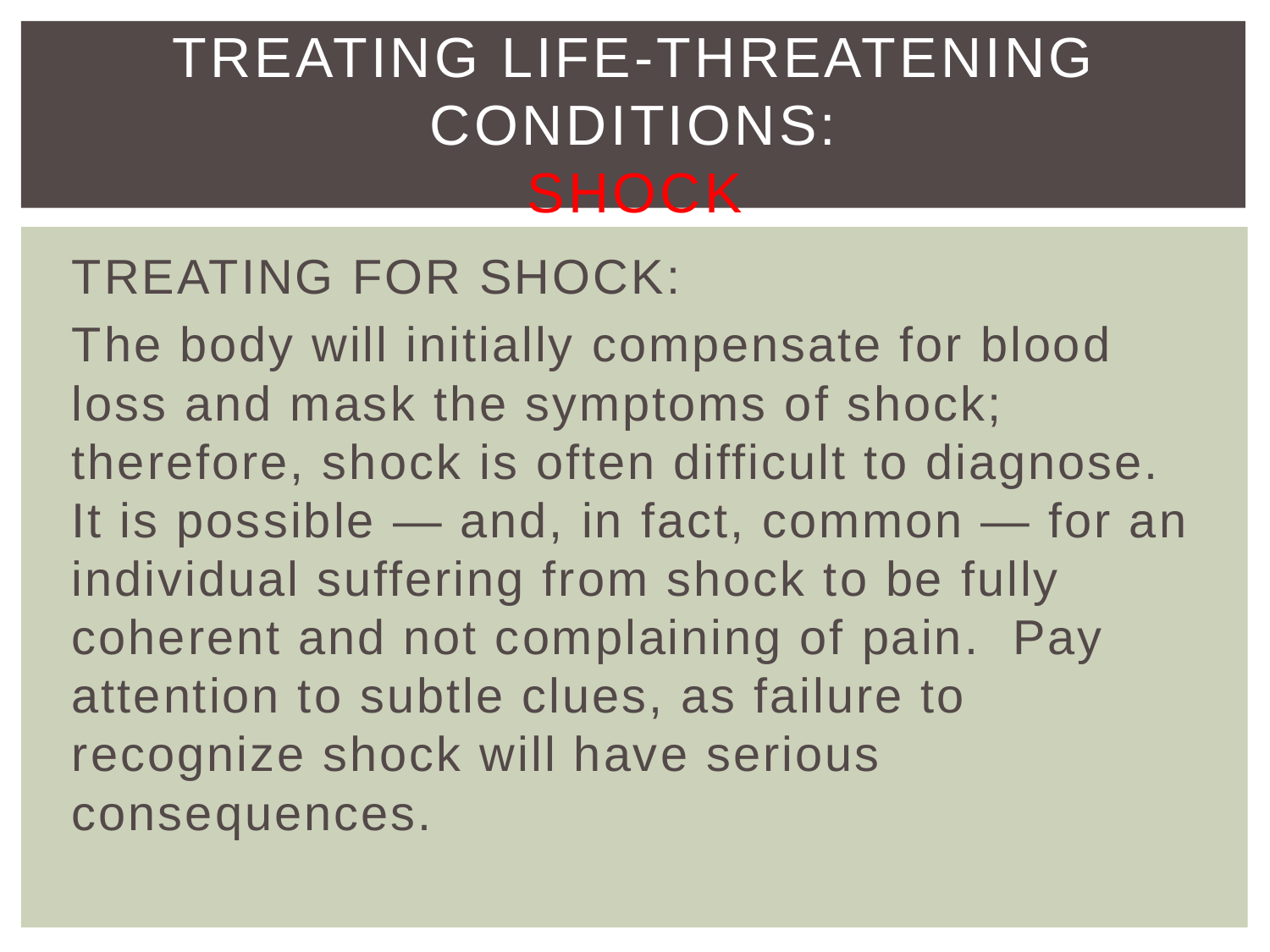

# Treating Life-Threatening Conditions: SHOCK
Treating for Shock:
The body will initially compensate for blood loss and mask the symptoms of shock; therefore, shock is often difficult to diagnose.  It is possible — and, in fact, common — for an individual suffering from shock to be fully coherent and not complaining of pain.  Pay attention to subtle clues, as failure to recognize shock will have serious consequences.